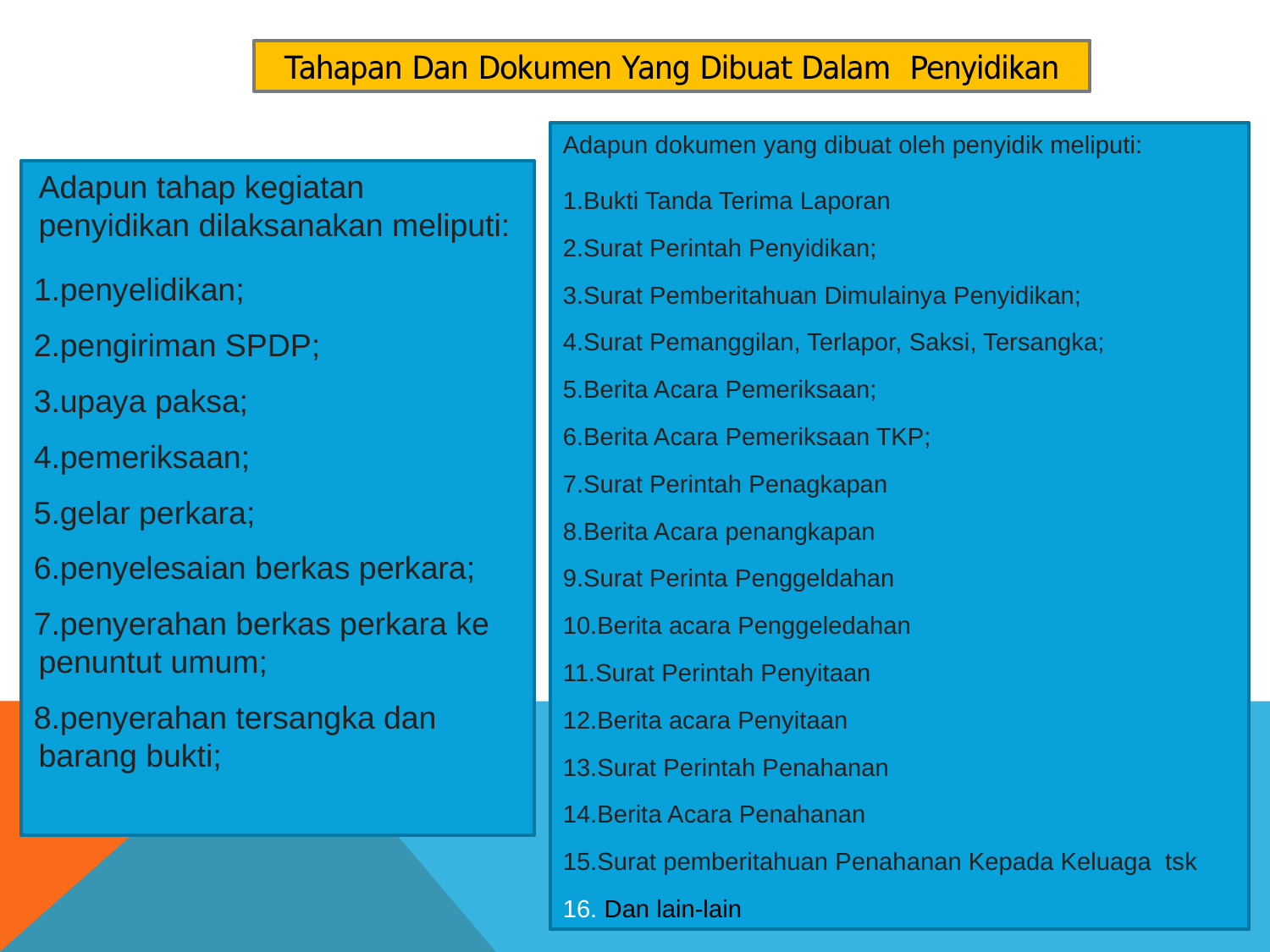

Tahapan Dan Dokumen Yang Dibuat Dalam  Penyidikan
Adapun dokumen yang dibuat oleh penyidik meliputi:
Bukti Tanda Terima Laporan
Surat Perintah Penyidikan;
Surat Pemberitahuan Dimulainya Penyidikan;
Surat Pemanggilan, Terlapor, Saksi, Tersangka;
Berita Acara Pemeriksaan;
Berita Acara Pemeriksaan TKP;
Surat Perintah Penagkapan
Berita Acara penangkapan
Surat Perinta Penggeldahan
Berita acara Penggeledahan
Surat Perintah Penyitaan
Berita acara Penyitaan
Surat Perintah Penahanan
Berita Acara Penahanan
Surat pemberitahuan Penahanan Kepada Keluaga  tsk
 Dan lain-lain
Adapun tahap kegiatan penyidikan dilaksanakan meliputi:
penyelidikan;
pengiriman SPDP;
upaya paksa;
pemeriksaan;
gelar perkara;
penyelesaian berkas perkara;
penyerahan berkas perkara ke penuntut umum;
penyerahan tersangka dan barang bukti;